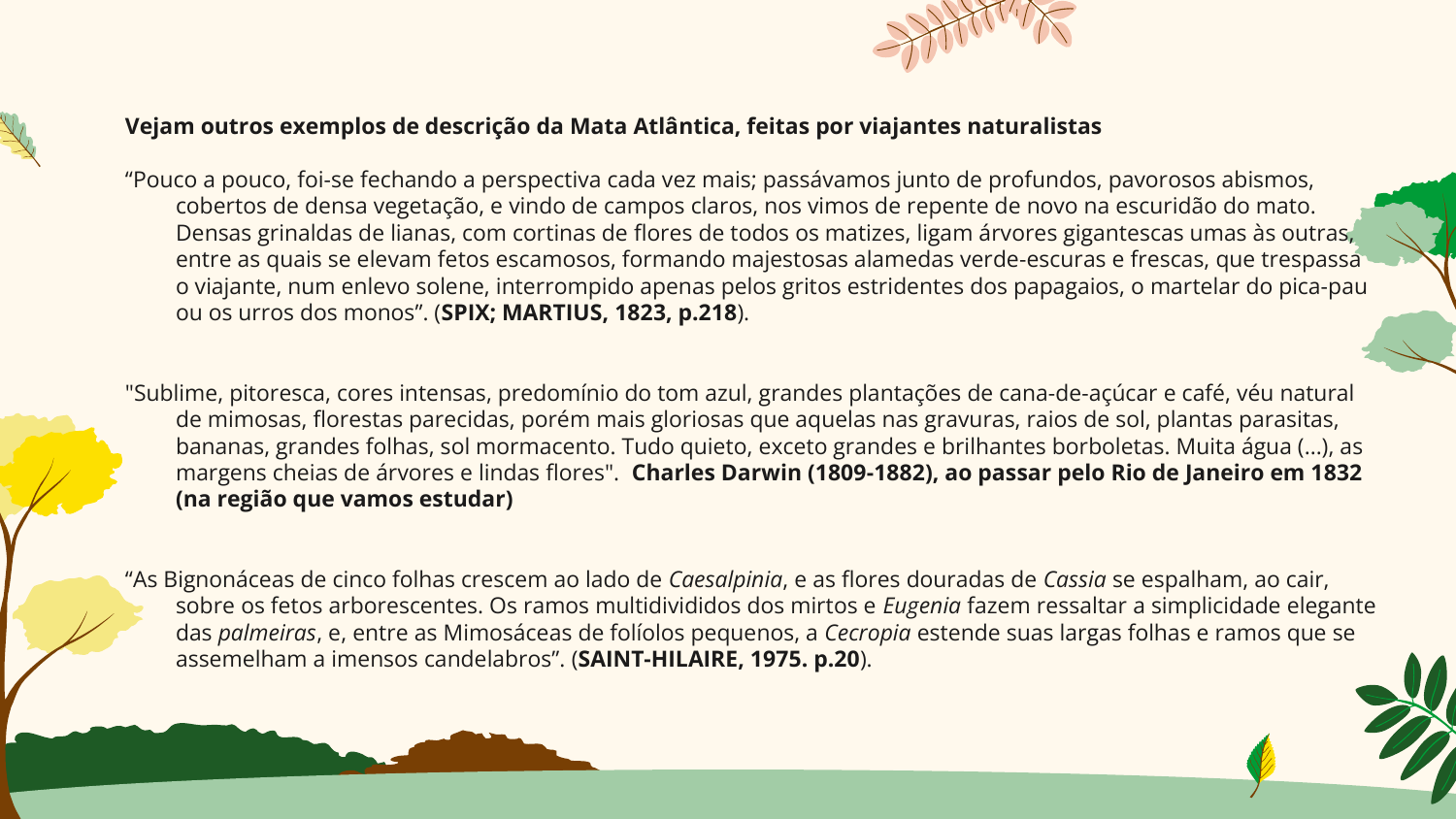

Vejam outros exemplos de descrição da Mata Atlântica, feitas por viajantes naturalistas

“Pouco a pouco, foi-se fechando a perspectiva cada vez mais; passávamos junto de profundos, pavorosos abismos, cobertos de densa vegetação, e vindo de campos claros, nos vimos de repente de novo na escuridão do mato. Densas grinaldas de lianas, com cortinas de flores de todos os matizes, ligam árvores gigantescas umas às outras, entre as quais se elevam fetos escamosos, formando majestosas alamedas verde-escuras e frescas, que trespassa o viajante, num enlevo solene, interrompido apenas pelos gritos estridentes dos papagaios, o martelar do pica-pau ou os urros dos monos”. (SPIX; MARTIUS, 1823, p.218).

"Sublime, pitoresca, cores intensas, predomínio do tom azul, grandes plantações de cana-de-açúcar e café, véu natural de mimosas, florestas parecidas, porém mais gloriosas que aquelas nas gravuras, raios de sol, plantas parasitas, bananas, grandes folhas, sol mormacento. Tudo quieto, exceto grandes e brilhantes borboletas. Muita água (...), as margens cheias de árvores e lindas flores".  Charles Darwin (1809-1882), ao passar pelo Rio de Janeiro em 1832  (na região que vamos estudar)

“As Bignonáceas de cinco folhas crescem ao lado de Caesalpinia, e as flores douradas de Cassia se espalham, ao cair, sobre os fetos arborescentes. Os ramos multidivididos dos mirtos e Eugenia fazem ressaltar a simplicidade elegante das palmeiras, e, entre as Mimosáceas de folíolos pequenos, a Cecropia estende suas largas folhas e ramos que se assemelham a imensos candelabros”. (SAINT-HILAIRE, 1975. p.20).